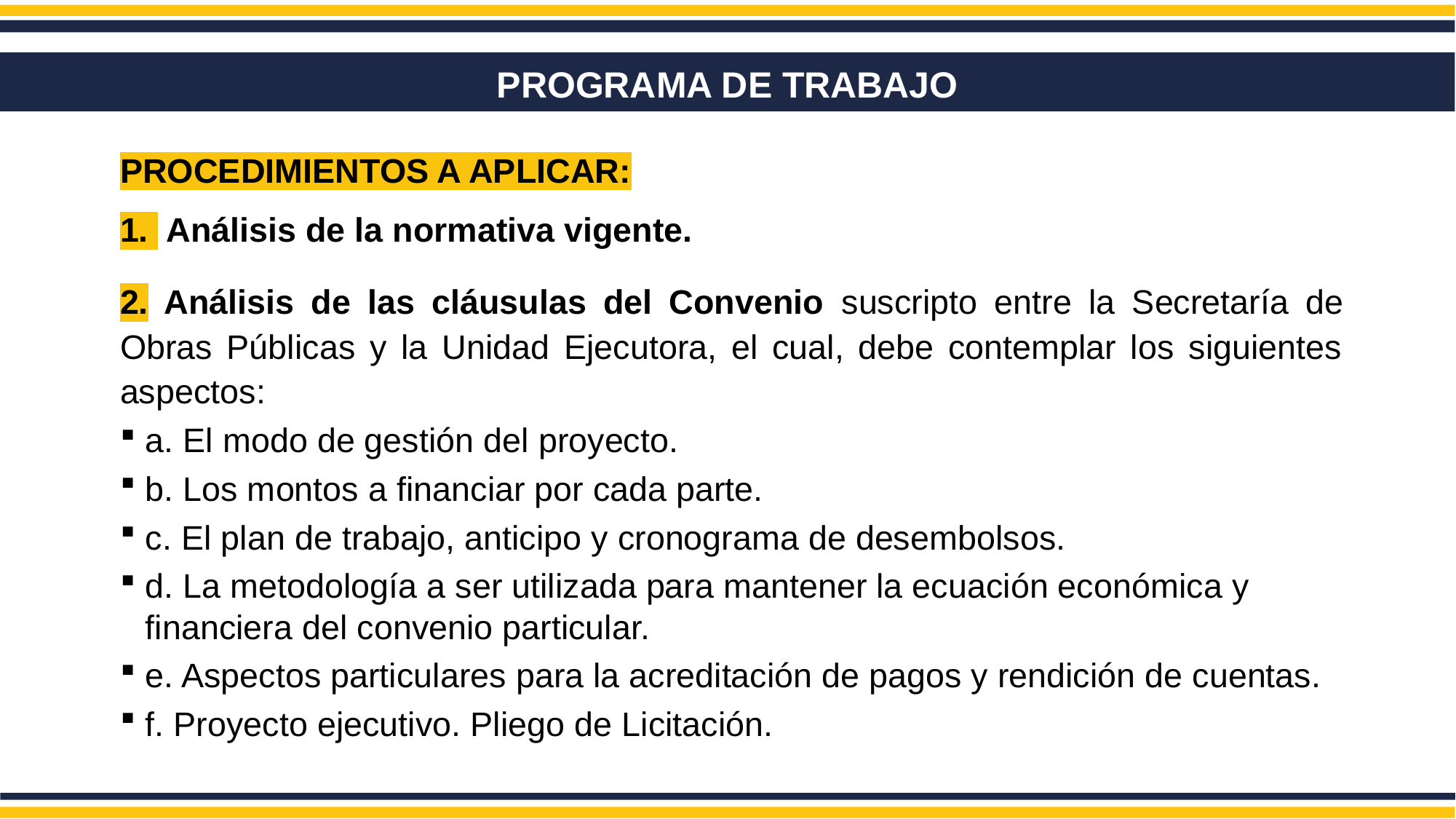

PROGRAMA DE TRABAJO
PROCEDIMIENTOS A APLICAR:

1.  Análisis de la normativa vigente.

2. Análisis de las cláusulas del Convenio suscripto entre la Secretaría de Obras Públicas y la Unidad Ejecutora, el cual, debe contemplar los siguientes aspectos:
a. El modo de gestión del proyecto.
b. Los montos a financiar por cada parte.
c. El plan de trabajo, anticipo y cronograma de desembolsos.
d. La metodología a ser utilizada para mantener la ecuación económica y financiera del convenio particular.
e. Aspectos particulares para la acreditación de pagos y rendición de cuentas.
f. Proyecto ejecutivo. Pliego de Licitación.